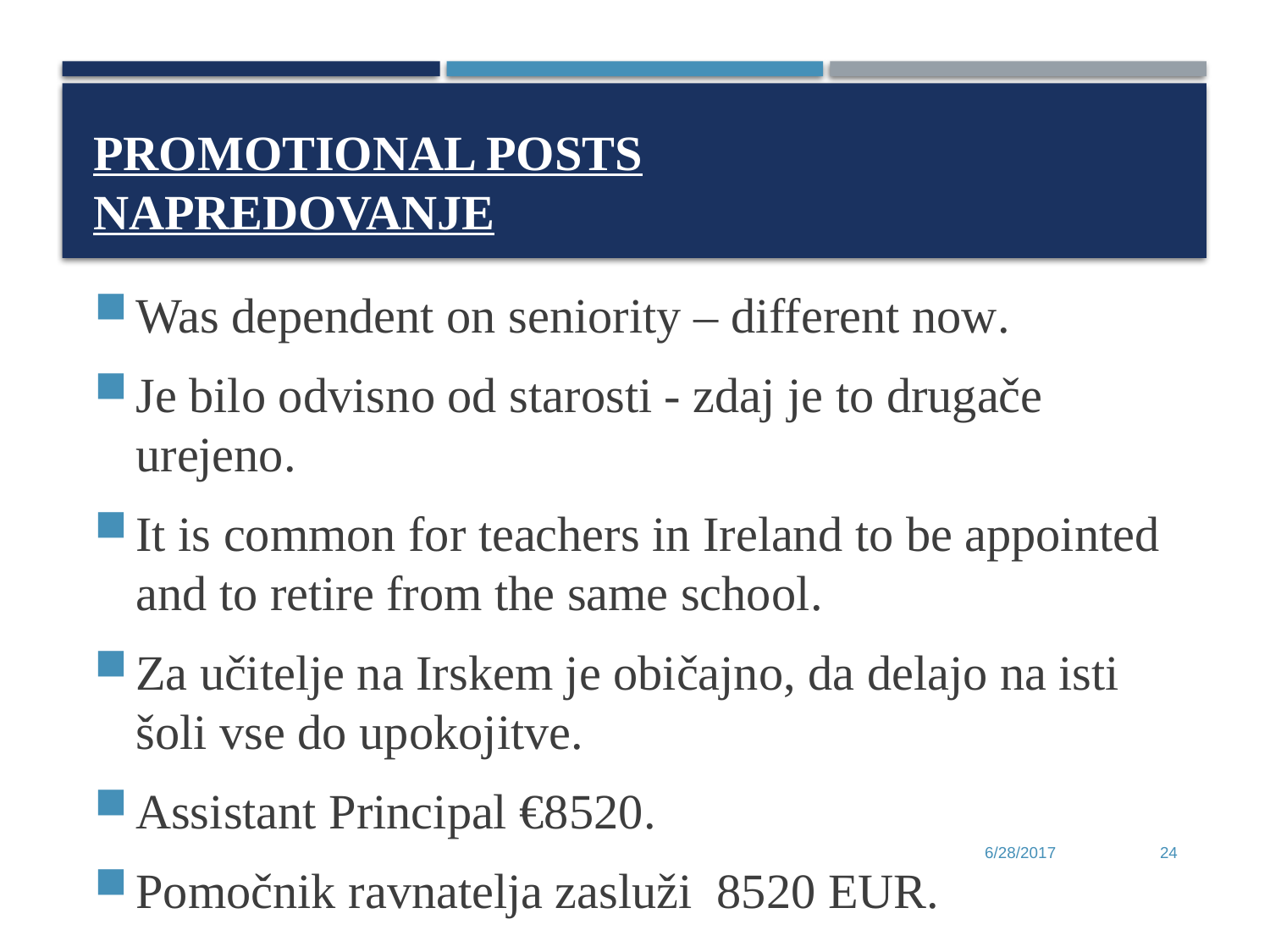

# Promotional Posts napredovanje
Was dependent on seniority – different now.
Je bilo odvisno od starosti - zdaj je to drugače urejeno.
It is common for teachers in Ireland to be appointed and to retire from the same school.
Za učitelje na Irskem je običajno, da delajo na isti šoli vse do upokojitve.
Assistant Principal €8520.
Pomočnik ravnatelja zasluži  8520 EUR.
6/28/2017
24